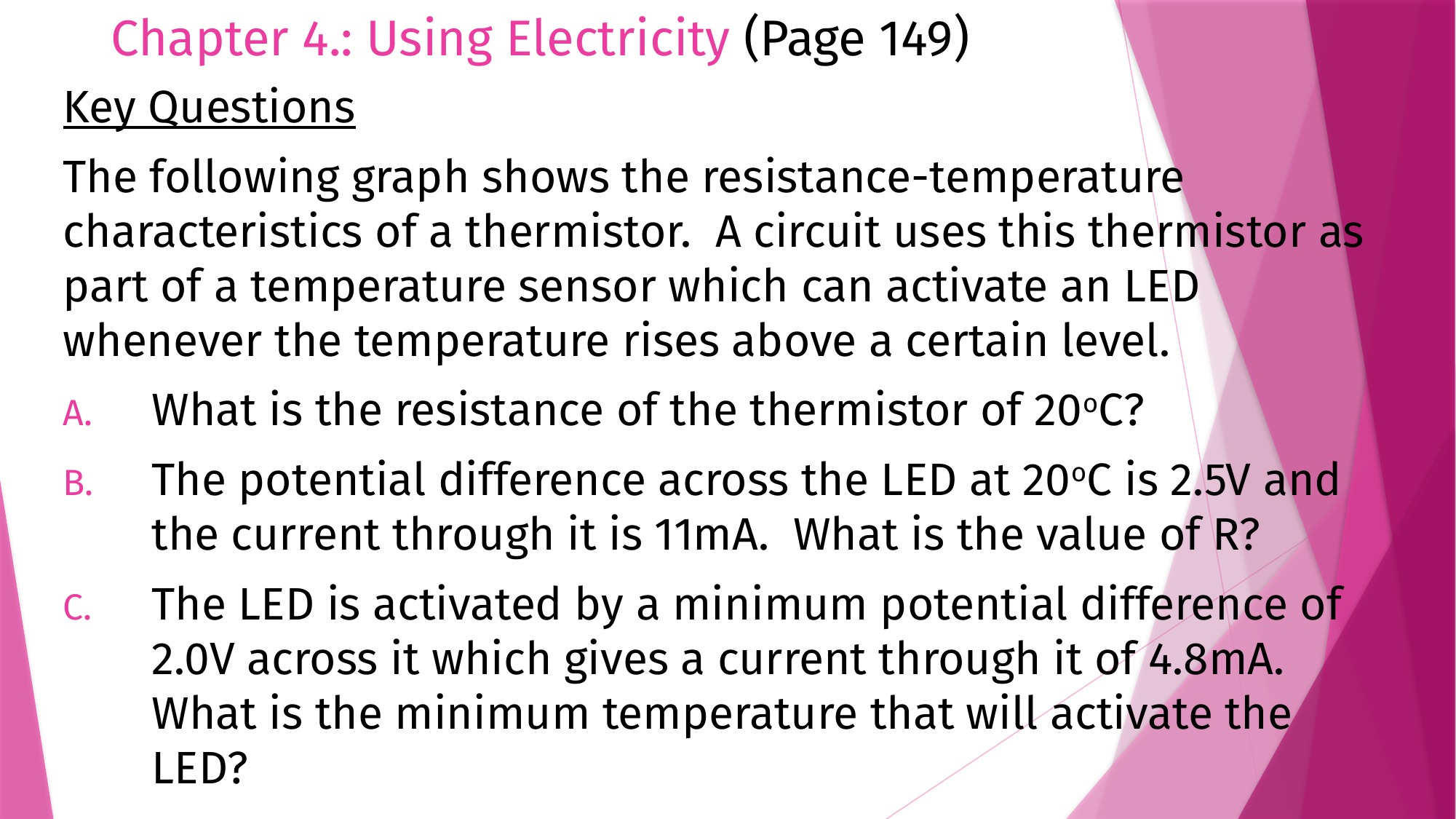

# Chapter 4.: Using Electricity (Page 149)
Key Questions
The following graph shows the resistance-temperature characteristics of a thermistor.  A circuit uses this thermistor as part of a temperature sensor which can activate an LED whenever the temperature rises above a certain level.
What is the resistance of the thermistor of 20oC?
The potential difference across the LED at 20oC is 2.5V and the current through it is 11mA.  What is the value of R?
The LED is activated by a minimum potential difference of 2.0V across it which gives a current through it of 4.8mA.  What is the minimum temperature that will activate the LED?